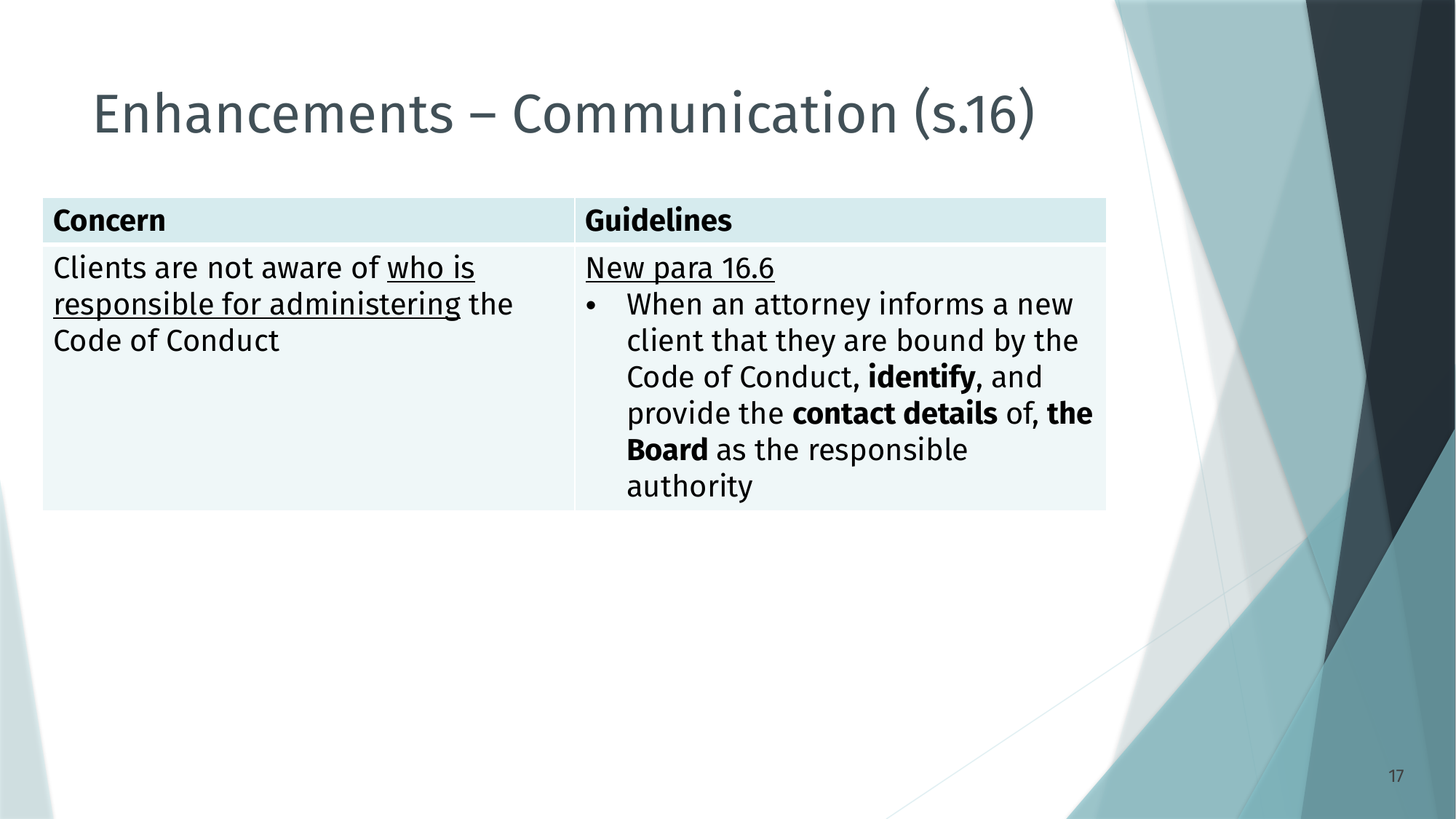

# Enhancements – Communication (s.16)
| Concern | Guidelines |
| --- | --- |
| Clients are not aware of who is responsible for administering the Code of Conduct | New para 16.6 When an attorney informs a new client that they are bound by the Code of Conduct, identify, and provide the contact details of, the Board as the responsible authority |
17